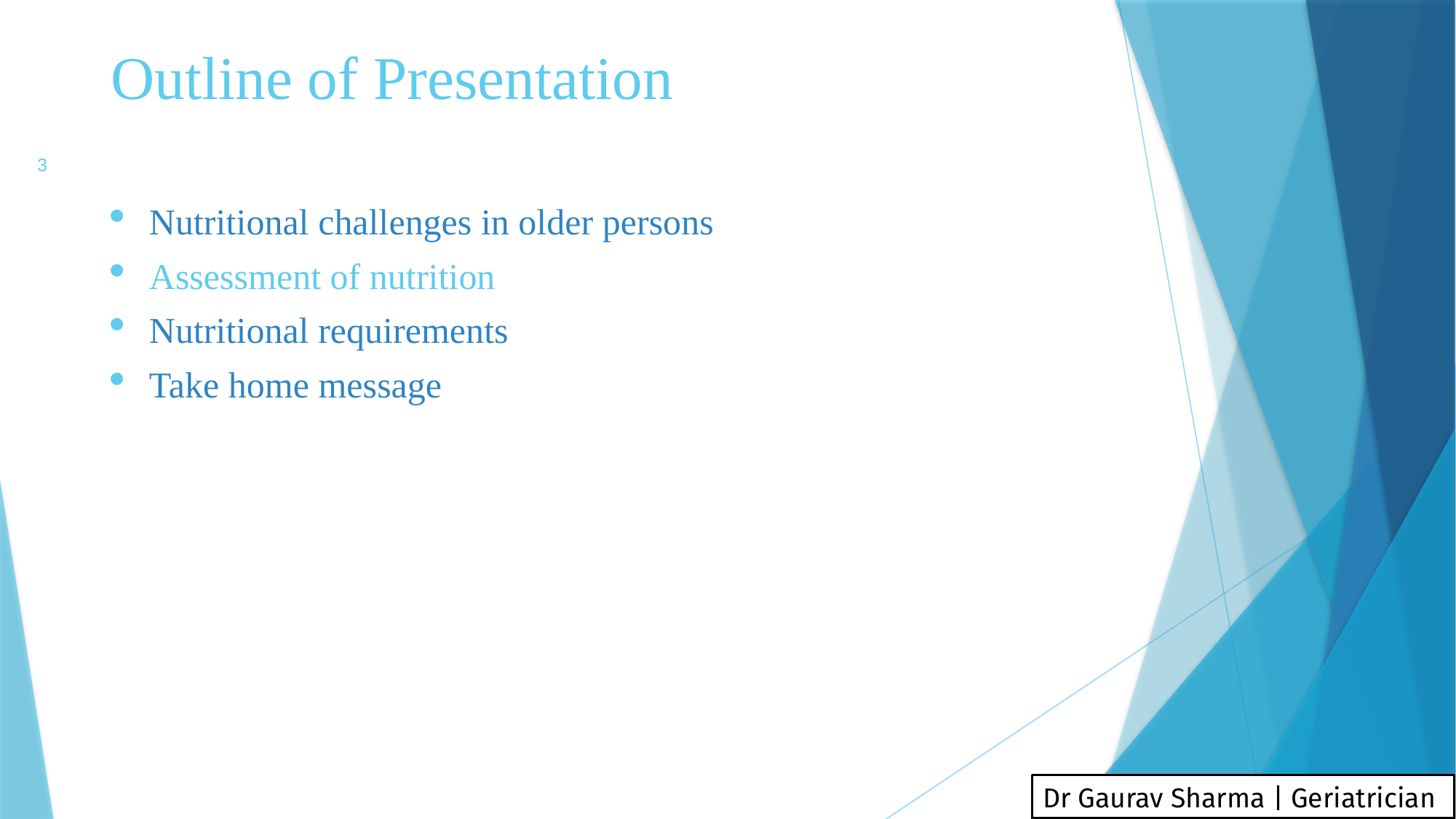

# Outline of Presentation
3
Nutritional challenges in older persons
Assessment of nutrition
Nutritional requirements
Take home message